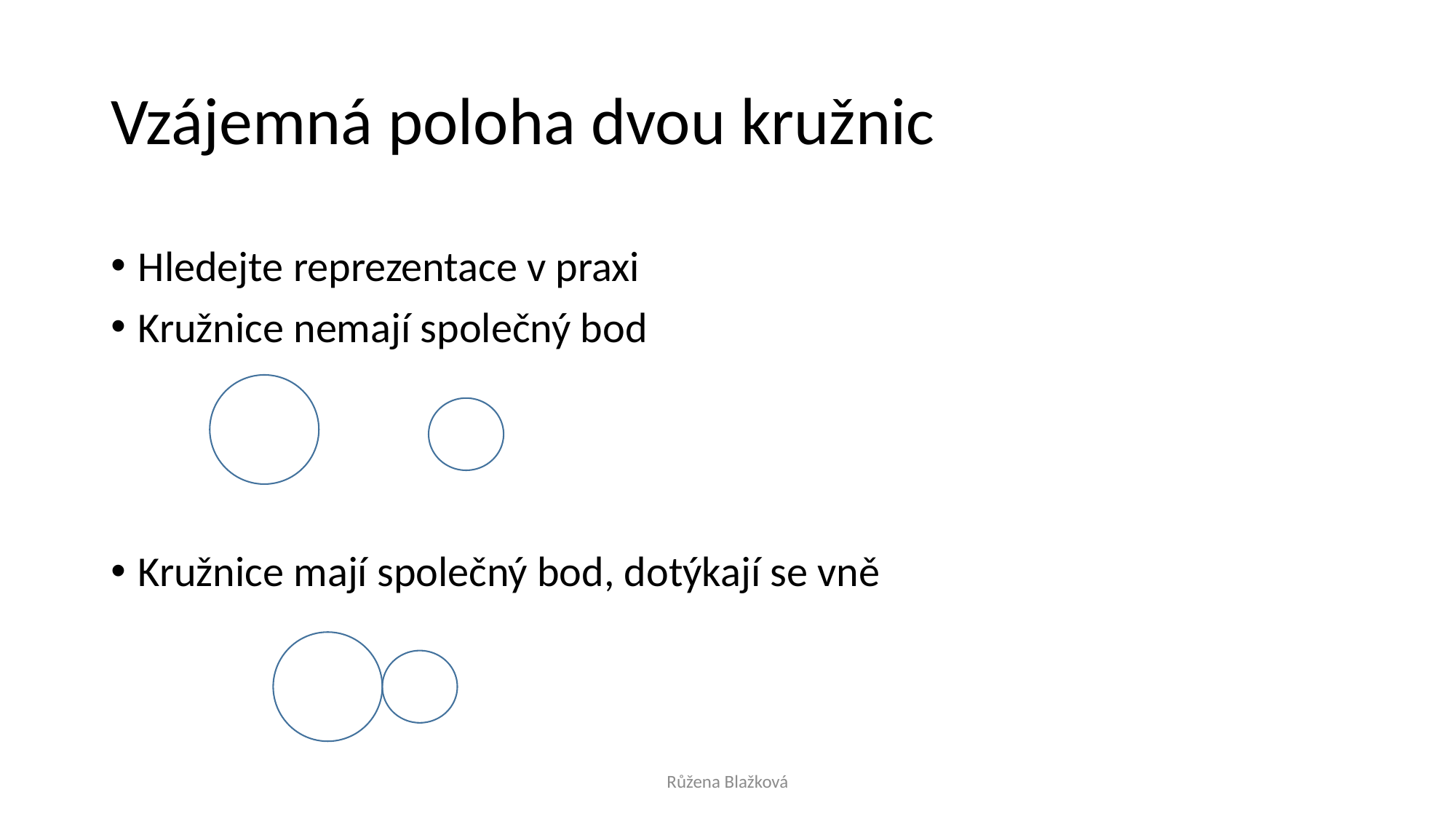

# Vzájemná poloha dvou kružnic
Hledejte reprezentace v praxi
Kružnice nemají společný bod

Kružnice mají společný bod, dotýkají se vně

Růžena Blažková